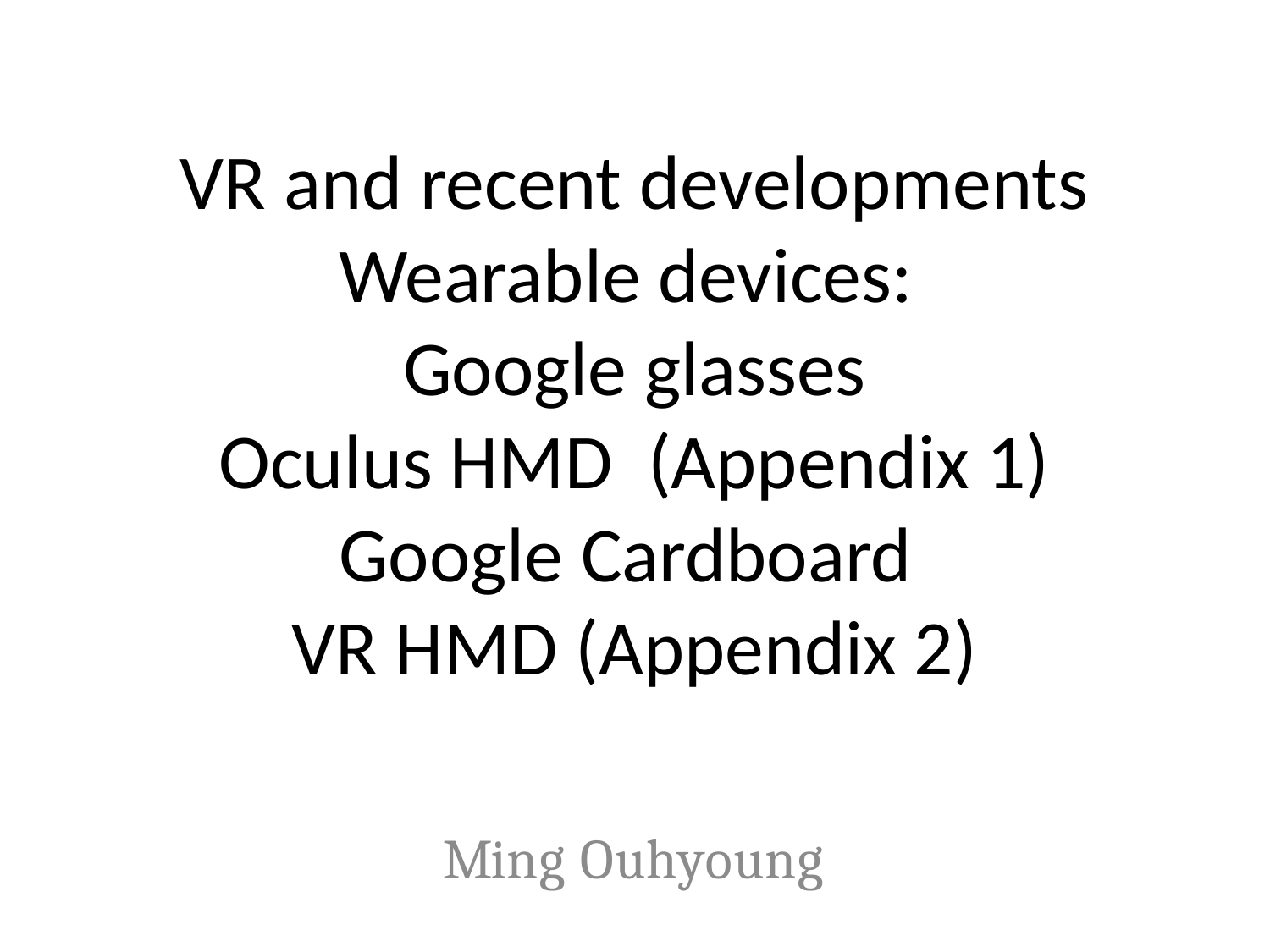

# VR and recent developments Wearable devices: Google glasses Oculus HMD  (Appendix 1) Google Cardboard VR HMD (Appendix 2)
Ming Ouhyoung